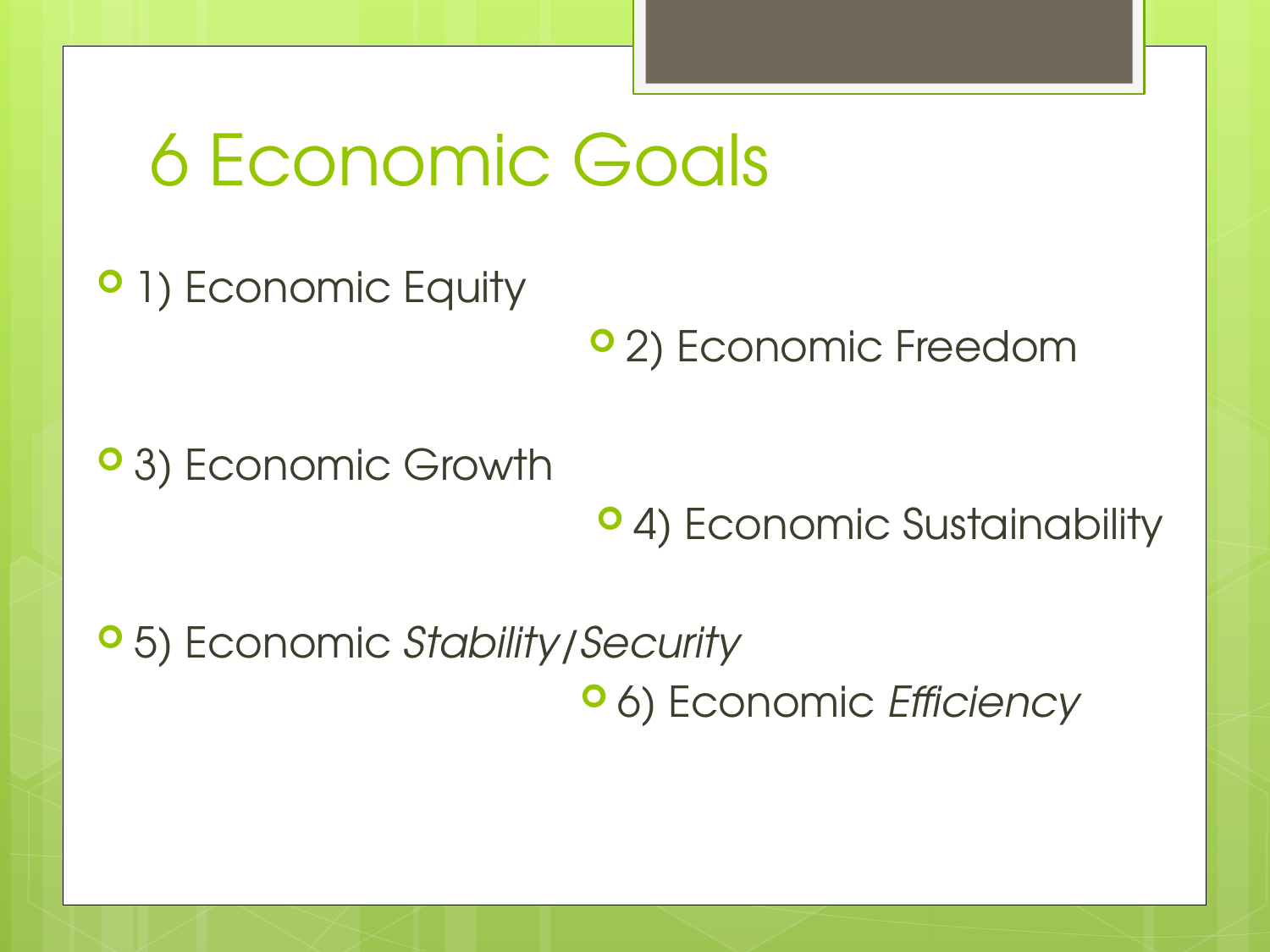

# 6 Economic Goals
1) Economic Equity
2) Economic Freedom

3) Economic Growth
4) Economic Sustainability

5) Economic Stability/Security
6) Economic Efficiency